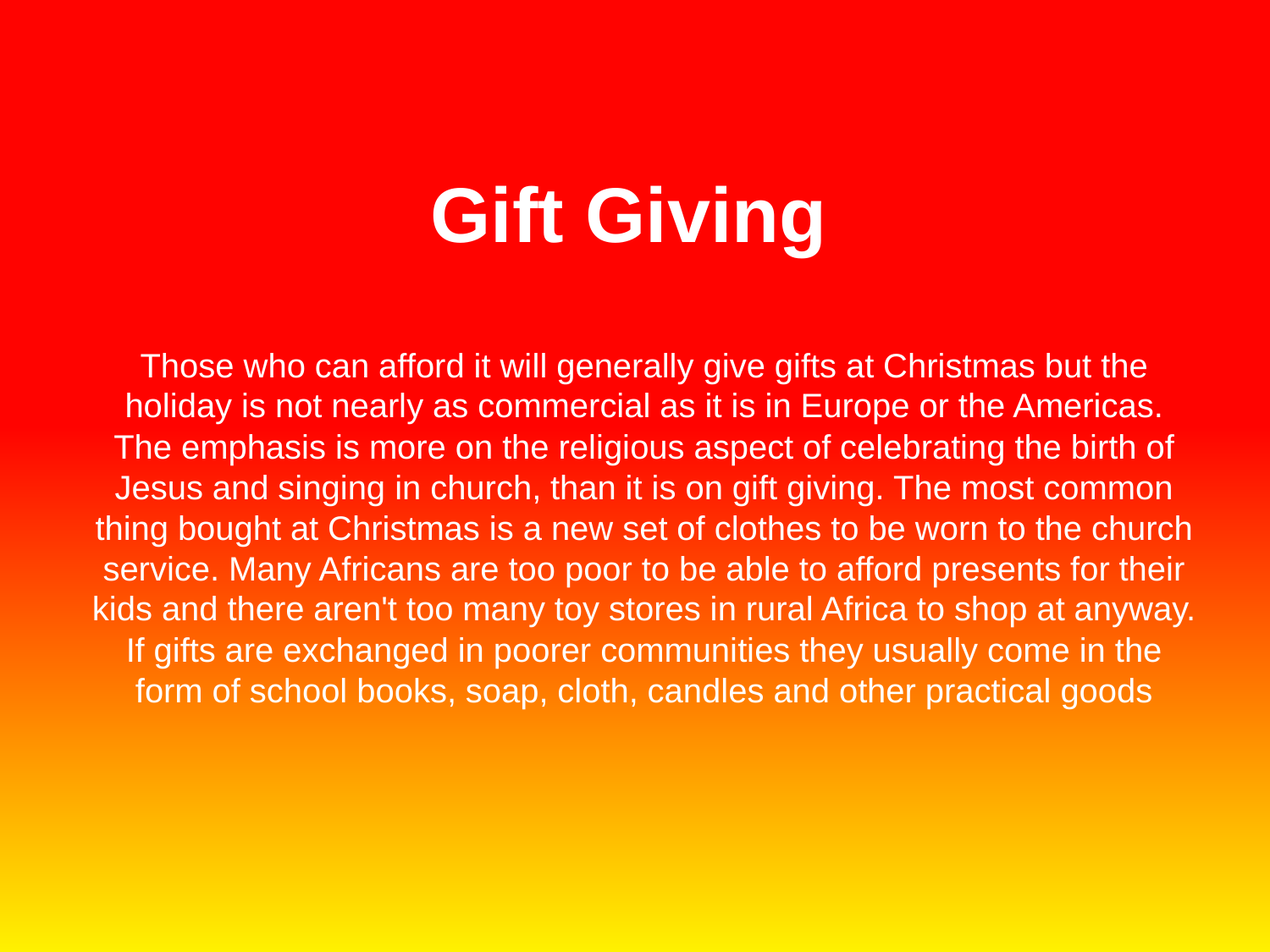

# Gift Giving
Those who can afford it will generally give gifts at Christmas but the holiday is not nearly as commercial as it is in Europe or the Americas. The emphasis is more on the religious aspect of celebrating the birth of Jesus and singing in church, than it is on gift giving. The most common thing bought at Christmas is a new set of clothes to be worn to the church service. Many Africans are too poor to be able to afford presents for their kids and there aren't too many toy stores in rural Africa to shop at anyway. If gifts are exchanged in poorer communities they usually come in the form of school books, soap, cloth, candles and other practical goods